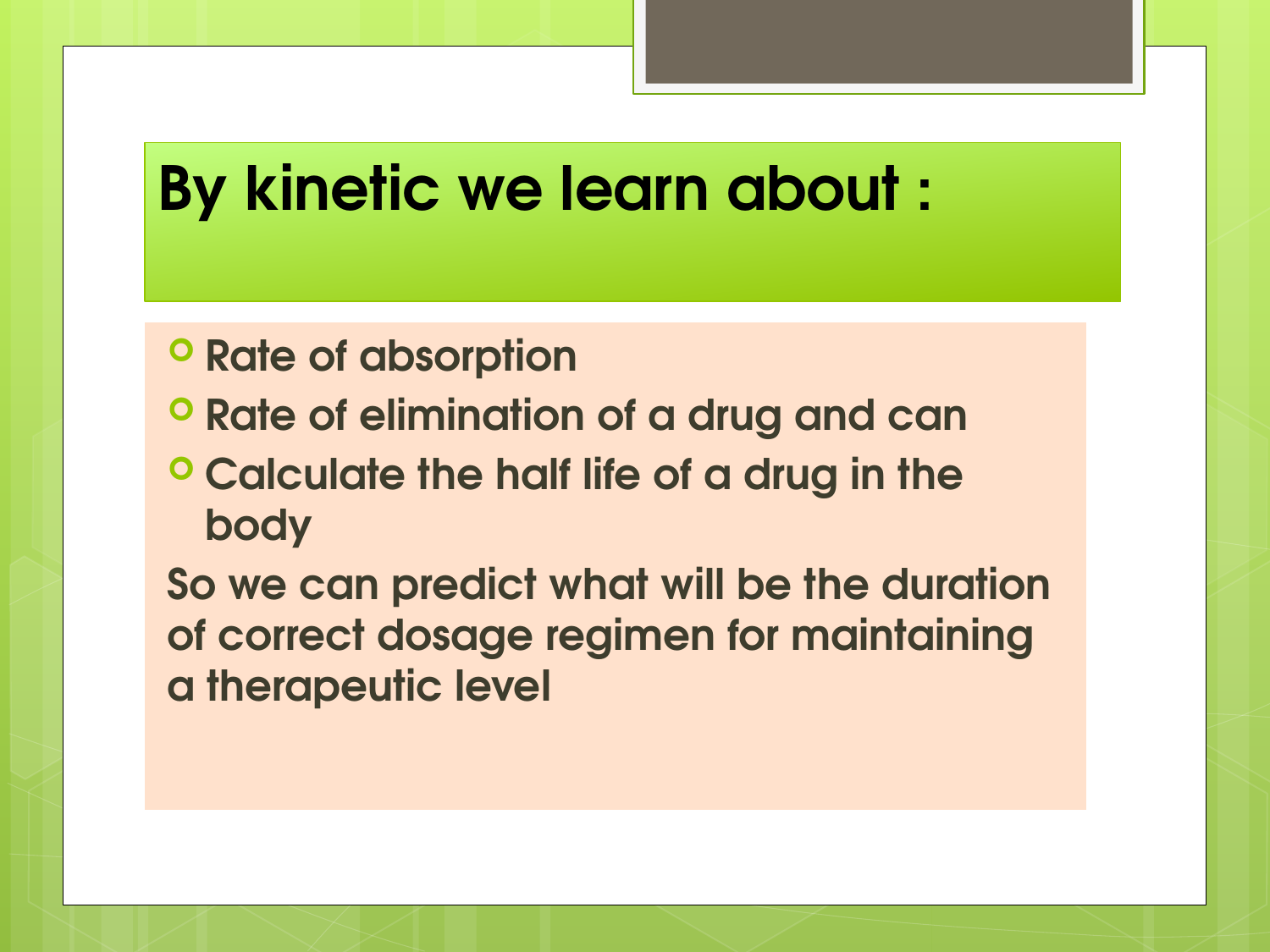

# By kinetic we learn about :
Rate of absorption
Rate of elimination of a drug and can
Calculate the half life of a drug in the body
So we can predict what will be the duration of correct dosage regimen for maintaining a therapeutic level